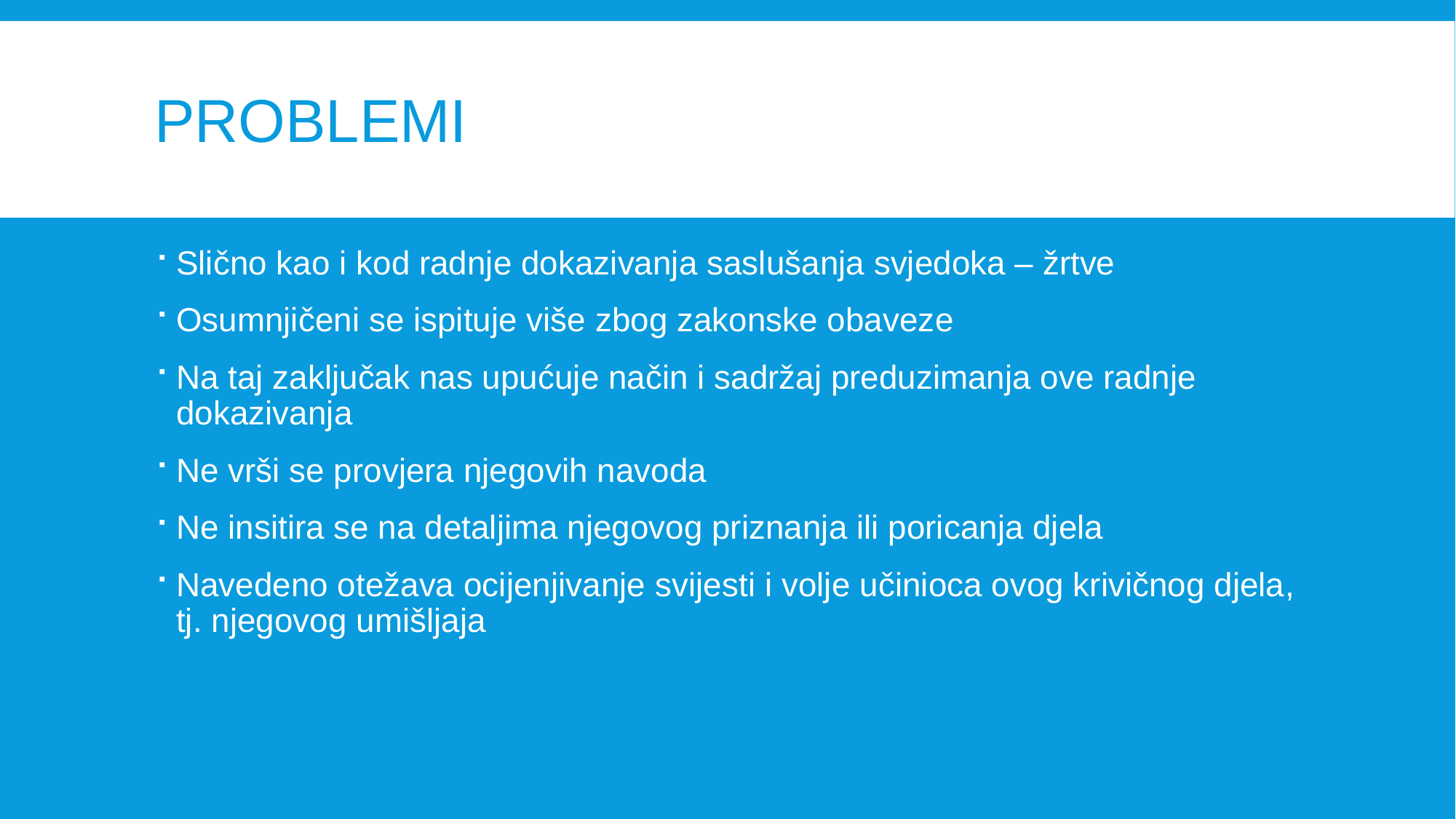

# problemi
Slično kao i kod radnje dokazivanja saslušanja svjedoka – žrtve
Osumnjičeni se ispituje više zbog zakonske obaveze
Na taj zaključak nas upućuje način i sadržaj preduzimanja ove radnje dokazivanja
Ne vrši se provjera njegovih navoda
Ne insitira se na detaljima njegovog priznanja ili poricanja djela
Navedeno otežava ocijenjivanje svijesti i volje učinioca ovog krivičnog djela, tj. njegovog umišljaja